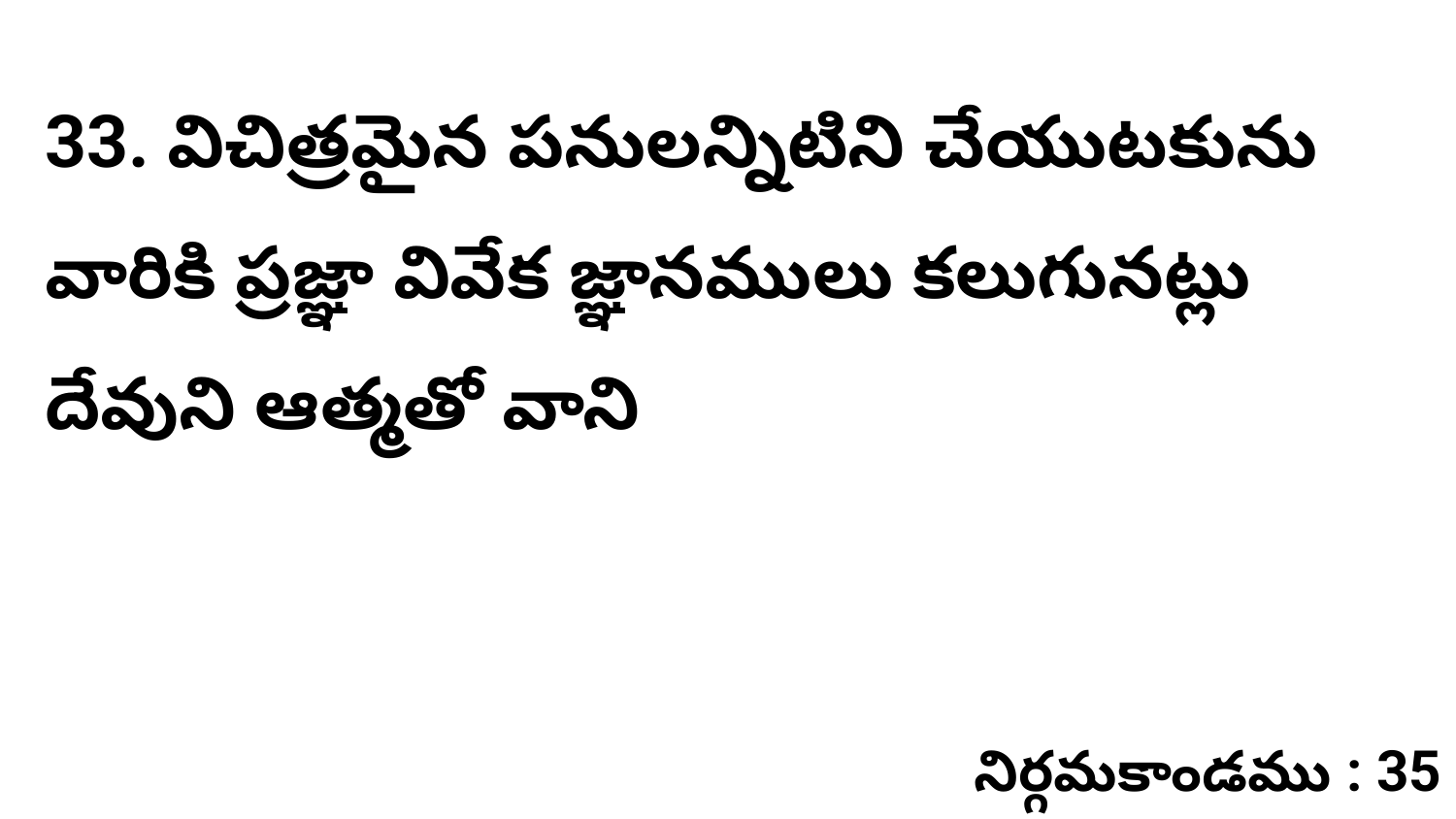

33. విచిత్రమైన పనులన్నిటిని చేయుటకును వారికి ప్రజ్ఞా వివేక జ్ఞానములు కలుగునట్లు దేవుని ఆత్మతో వాని
నిర్గమకాండము : 35